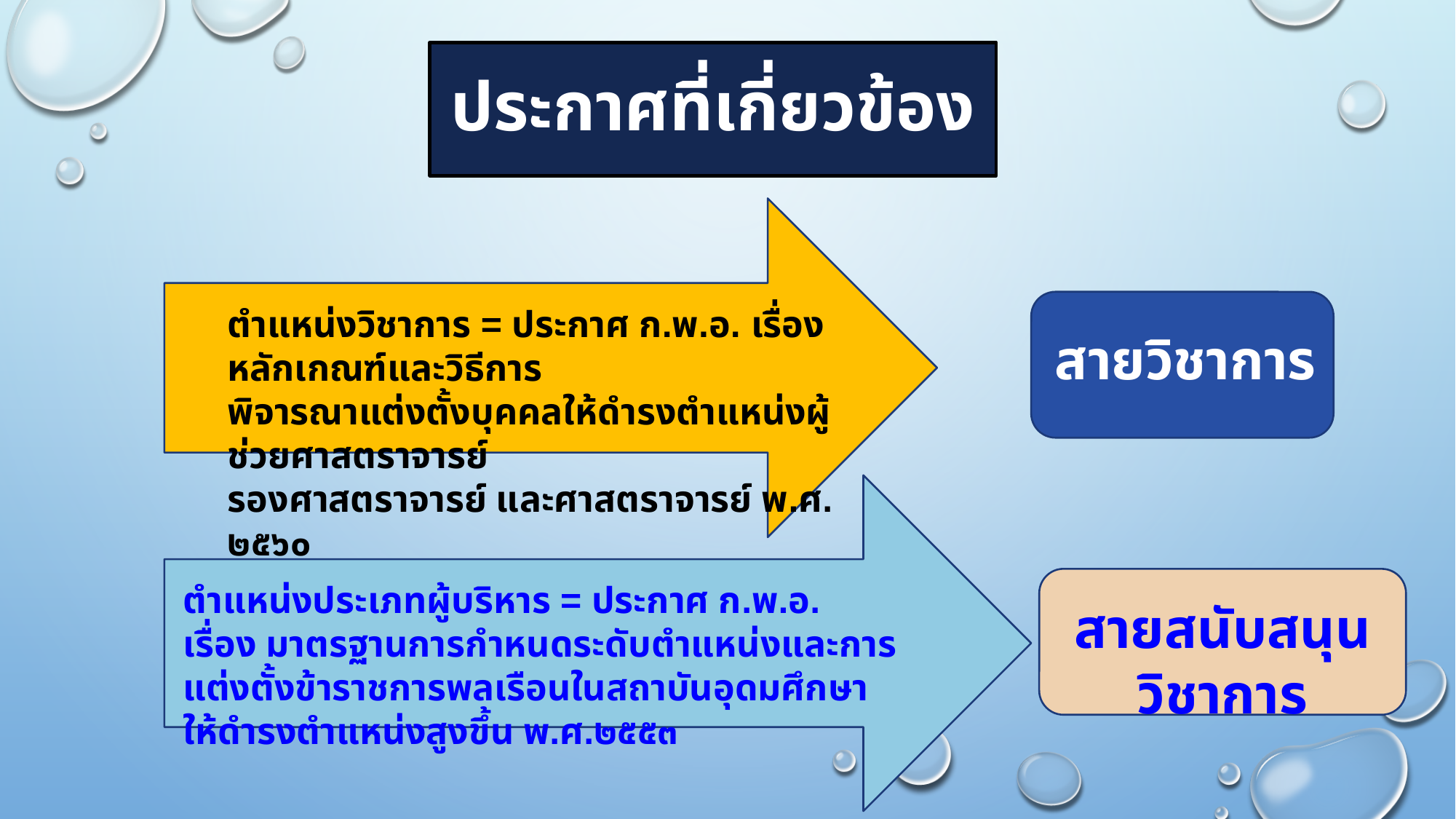

# ประกาศที่เกี่ยวข้อง

ตำแหน่งวิชาการ = ประกาศ ก.พ.อ. เรื่อง หลักเกณฑ์และวิธีการ
พิจารณาแต่งตั้งบุคคลให้ดำรงตำแหน่งผู้ช่วยศาสตราจารย์
รองศาสตราจารย์ และศาสตราจารย์ พ.ศ. ๒๕๖๐
สายวิชาการ

ตำแหน่งประเภทผู้บริหาร = ประกาศ ก.พ.อ. เรื่อง มาตรฐานการกำหนดระดับตำแหน่งและการแต่งตั้งข้าราชการพลเรือนในสถาบันอุดมศึกษาให้ดำรงตำแหน่งสูงขึ้น พ.ศ.๒๕๕๓
สายสนับสนุนวิชาการ